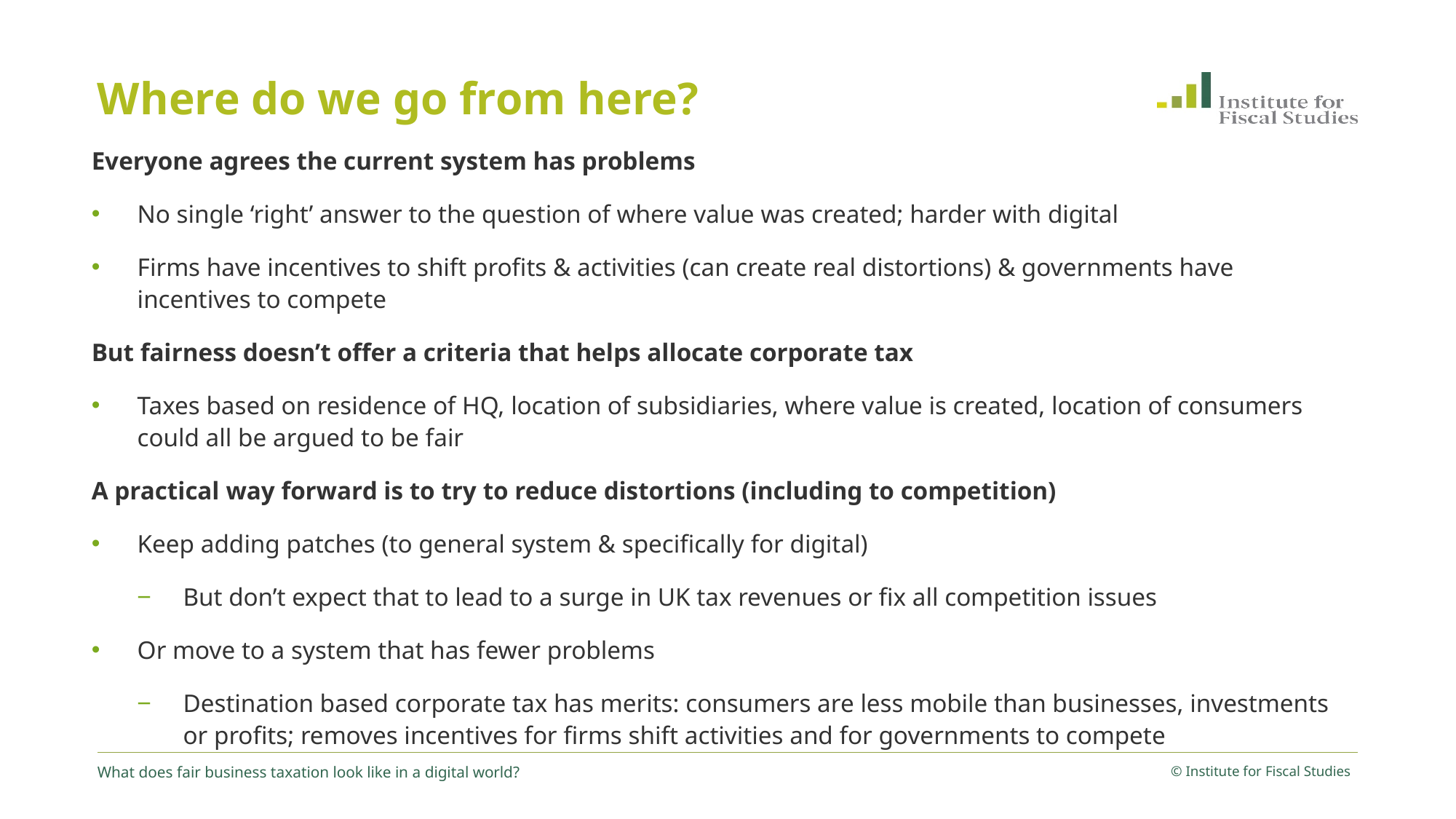

# Where do we go from here?
Everyone agrees the current system has problems
No single ‘right’ answer to the question of where value was created; harder with digital
Firms have incentives to shift profits & activities (can create real distortions) & governments have incentives to compete
But fairness doesn’t offer a criteria that helps allocate corporate tax
Taxes based on residence of HQ, location of subsidiaries, where value is created, location of consumers could all be argued to be fair
A practical way forward is to try to reduce distortions (including to competition)
Keep adding patches (to general system & specifically for digital)
But don’t expect that to lead to a surge in UK tax revenues or fix all competition issues
Or move to a system that has fewer problems
Destination based corporate tax has merits: consumers are less mobile than businesses, investments or profits; removes incentives for firms shift activities and for governments to compete
What does fair business taxation look like in a digital world?
© Institute for Fiscal Studies